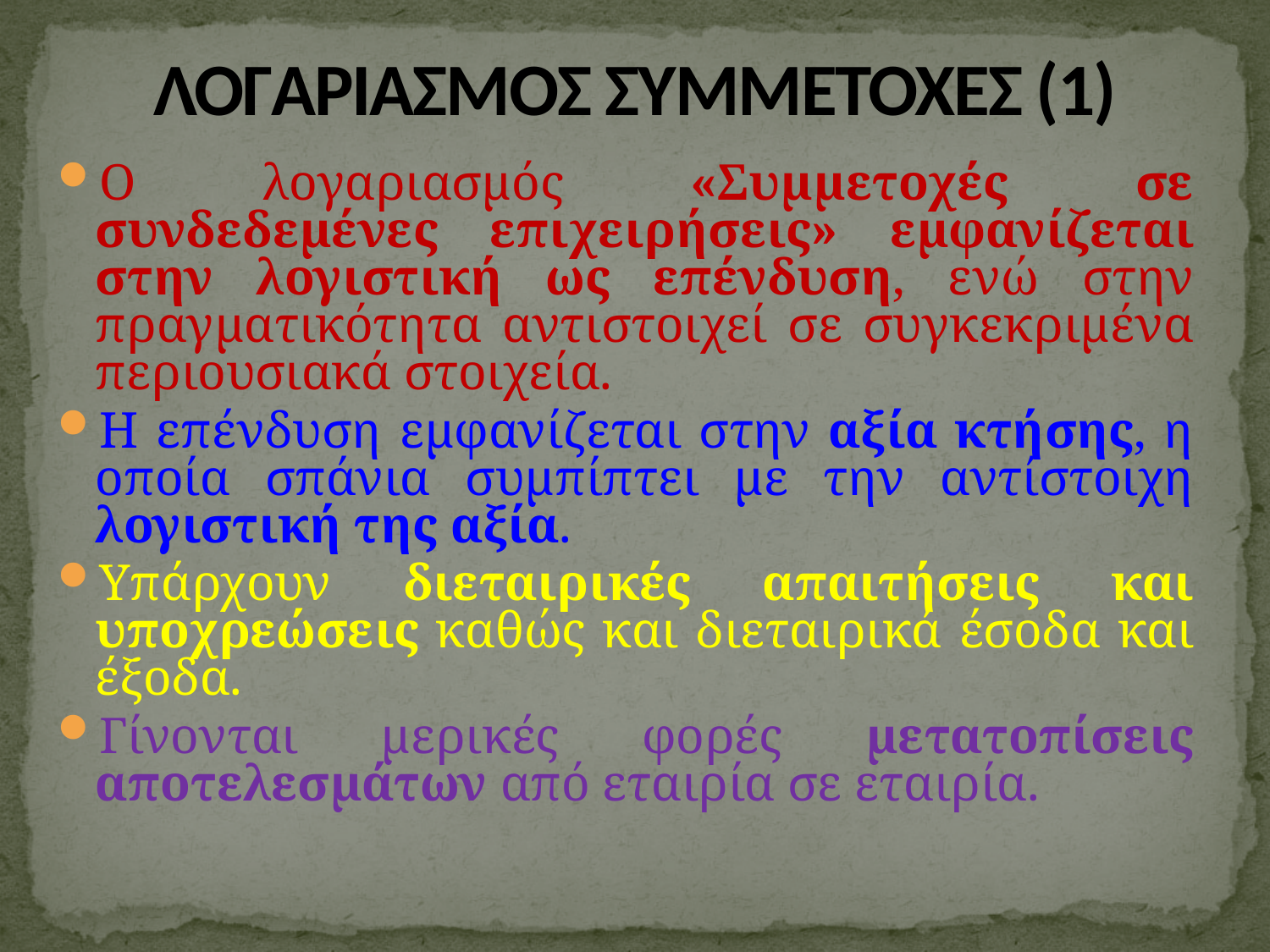

# ΛΟΓΑΡΙΑΣΜΟΣ ΣΥΜΜΕΤΟΧΕΣ (1)
Ο λογαριασμός «Συμμετοχές σε συνδεδεμένες επιχειρήσεις» εμφανίζεται στην λογιστική ως επένδυση, ενώ στην πραγματικότητα αντιστοιχεί σε συγκεκριμένα περιουσιακά στοιχεία.
Η επένδυση εμφανίζεται στην αξία κτήσης, η οποία σπάνια συμπίπτει με την αντίστοιχη λογιστική της αξία.
Υπάρχουν διεταιρικές απαιτήσεις και υποχρεώσεις καθώς και διεταιρικά έσοδα και έξοδα.
Γίνονται μερικές φορές μετατοπίσεις αποτελεσμάτων από εταιρία σε εταιρία.